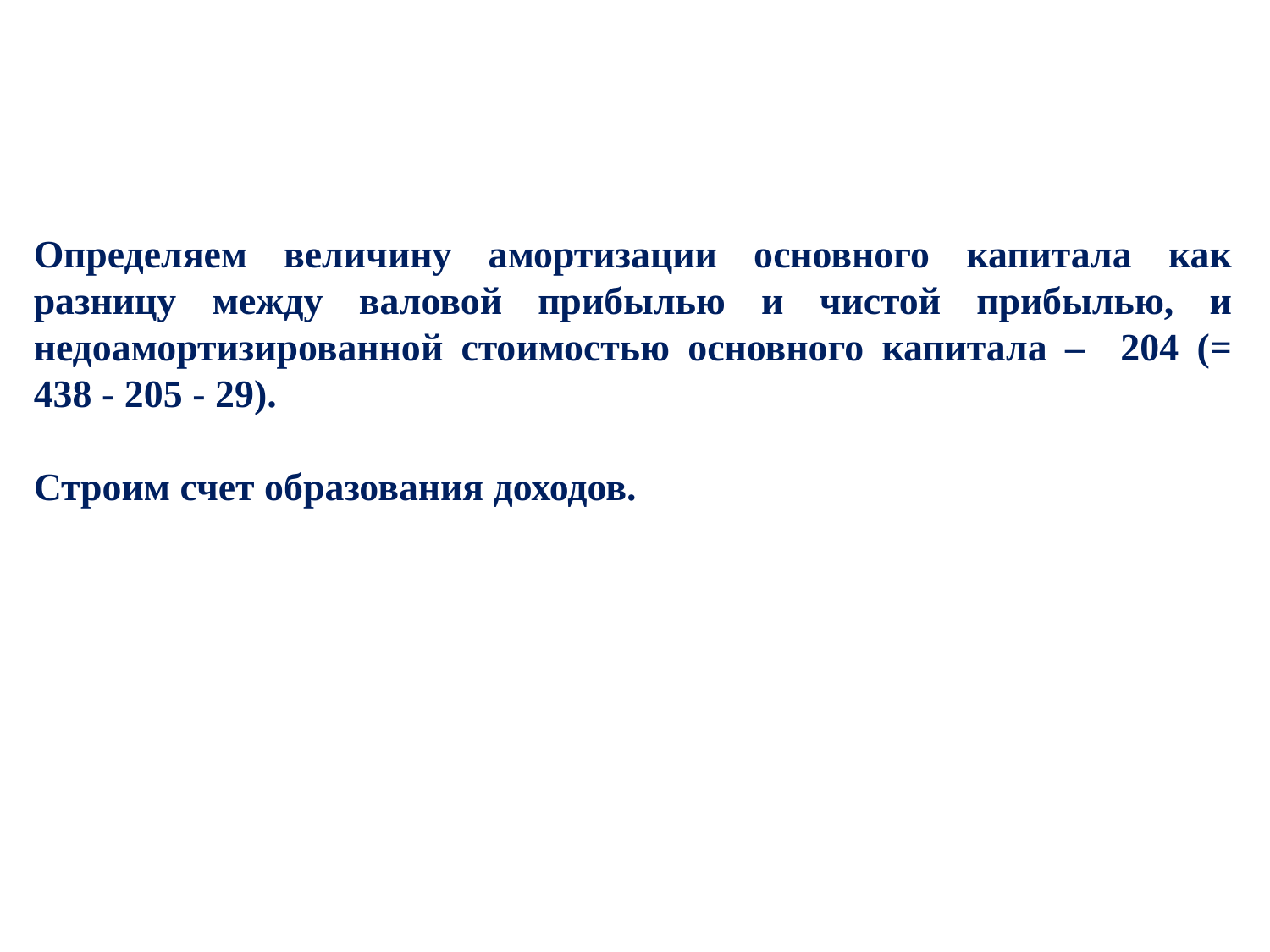

Определяем величину амортизации основного капитала как разницу между валовой прибылью и чистой прибылью, и недоамортизированной стоимостью основного капитала –  204 (= 438 - 205 - 29).

Строим счет образования доходов.